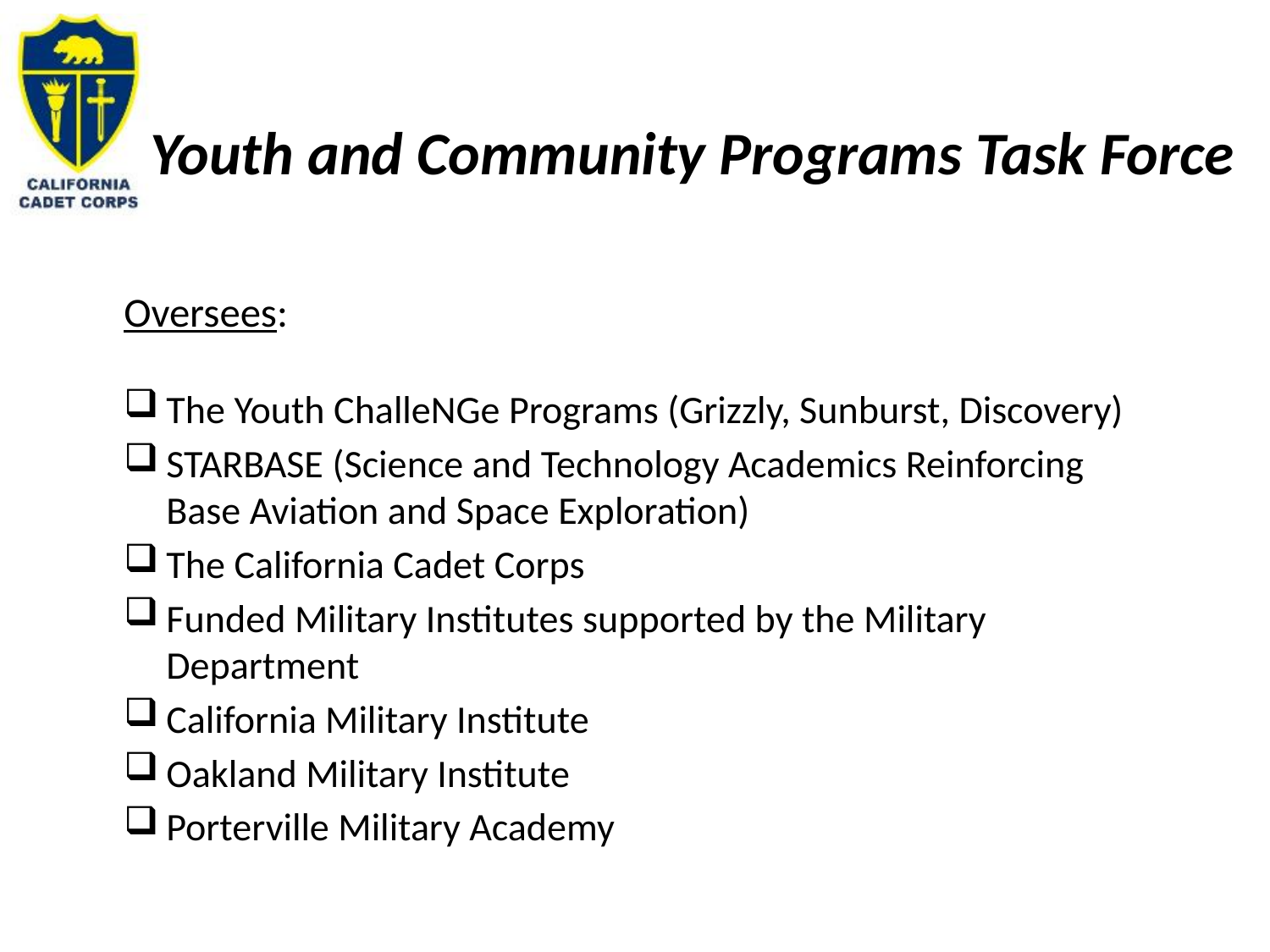

# Youth and Community Programs Task Force

Oversees:

The Youth ChalleNGe Programs (Grizzly, Sunburst, Discovery)
STARBASE (Science and Technology Academics Reinforcing Base Aviation and Space Exploration)
The California Cadet Corps
Funded Military Institutes supported by the Military Department
California Military Institute
Oakland Military Institute
Porterville Military Academy